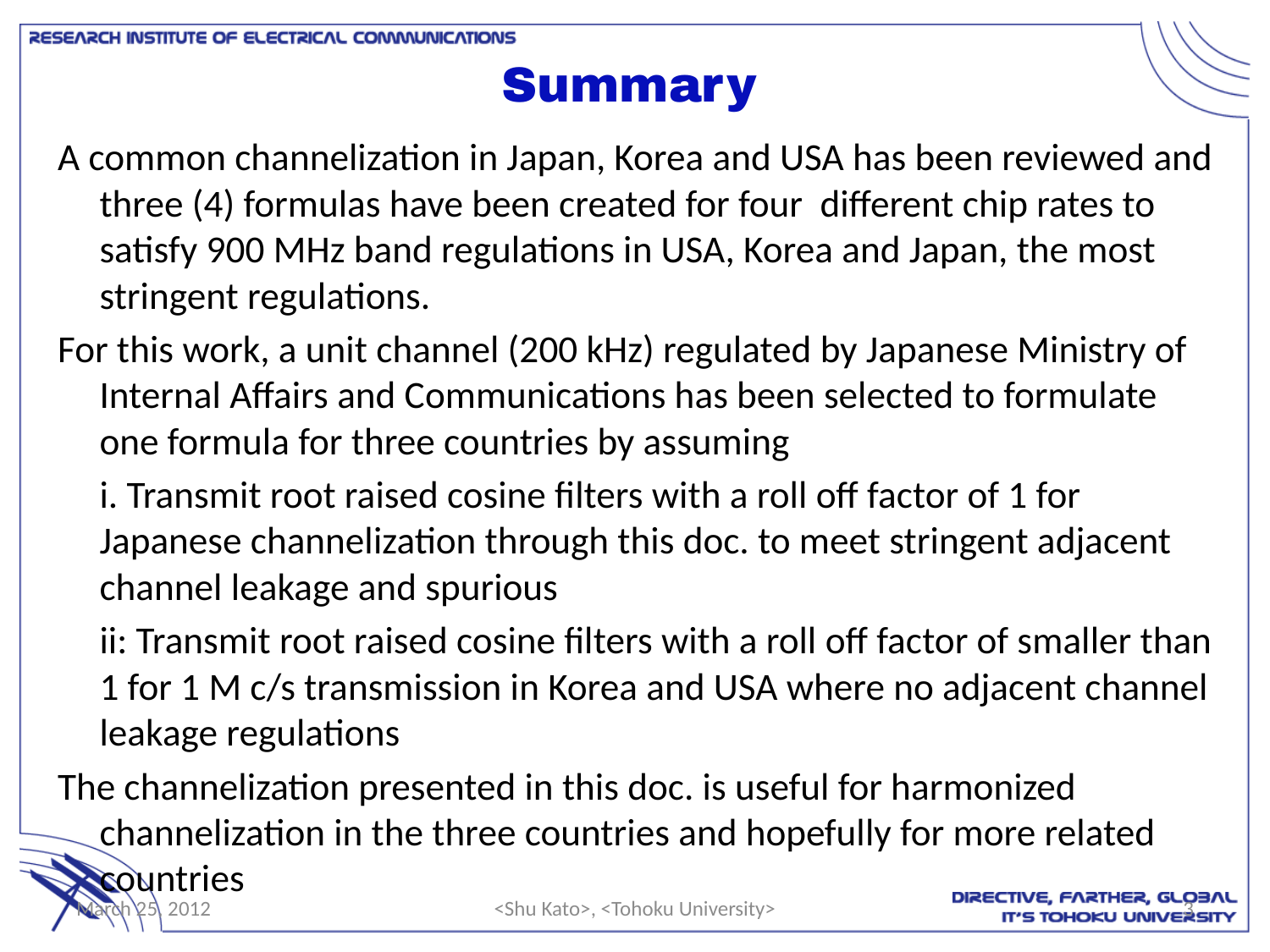

# Summary
A common channelization in Japan, Korea and USA has been reviewed and three (4) formulas have been created for four  different chip rates to satisfy 900 MHz band regulations in USA, Korea and Japan, the most stringent regulations.
For this work, a unit channel (200 kHz) regulated by Japanese Ministry of Internal Affairs and Communications has been selected to formulate  one formula for three countries by assuming
	i. Transmit root raised cosine filters with a roll off factor of 1 for Japanese channelization through this doc. to meet stringent adjacent channel leakage and spurious
	ii: Transmit root raised cosine filters with a roll off factor of smaller than 1 for 1 M c/s transmission in Korea and USA where no adjacent channel leakage regulations
The channelization presented in this doc. is useful for harmonized channelization in the three countries and hopefully for more related countries

March 25, 2012
<Shu Kato>, <Tohoku University>
3